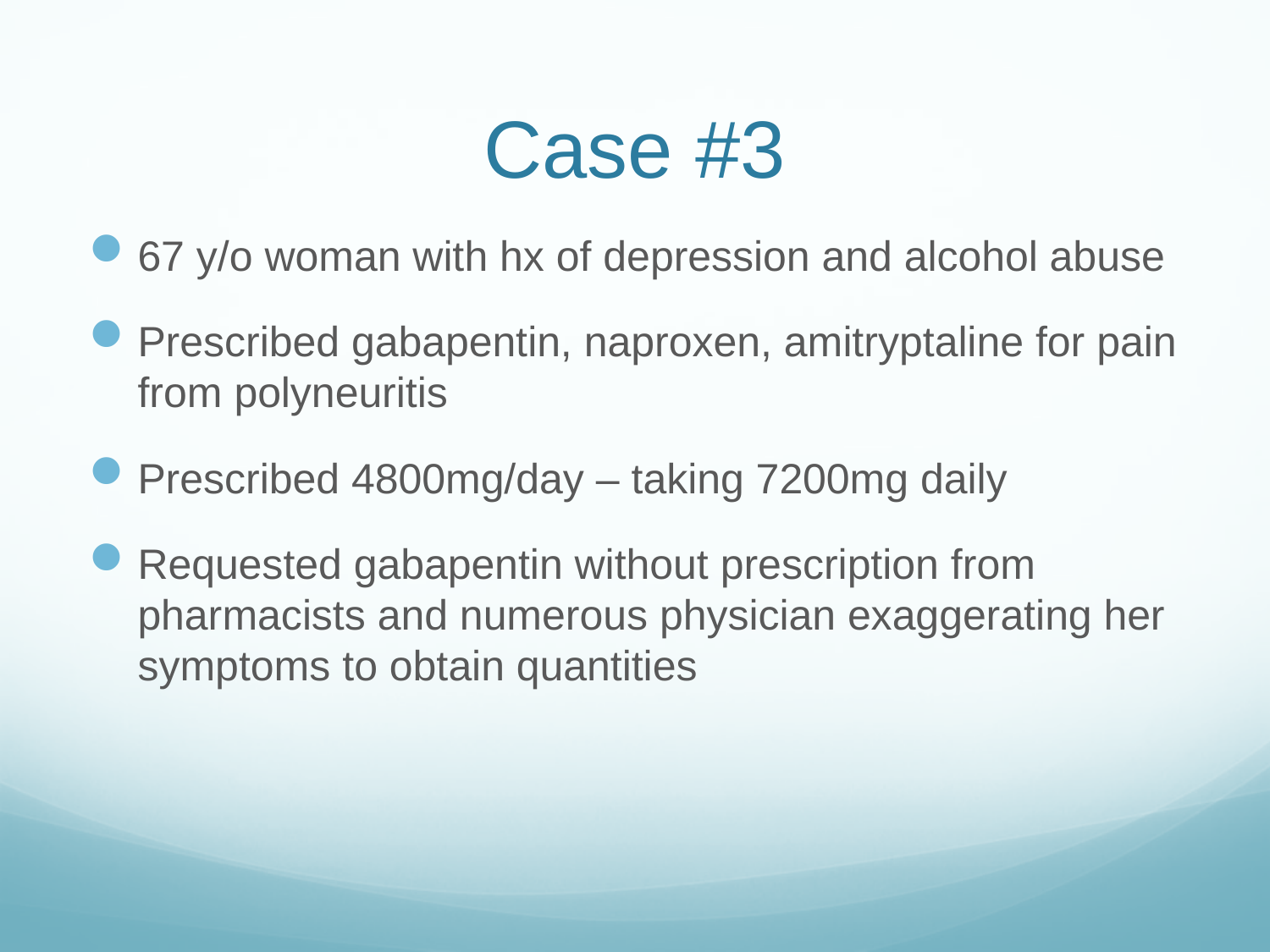

# Case #3
67 y/o woman with hx of depression and alcohol abuse
Prescribed gabapentin, naproxen, amitryptaline for pain from polyneuritis
Prescribed 4800mg/day – taking 7200mg daily
Requested gabapentin without prescription from pharmacists and numerous physician exaggerating her symptoms to obtain quantities